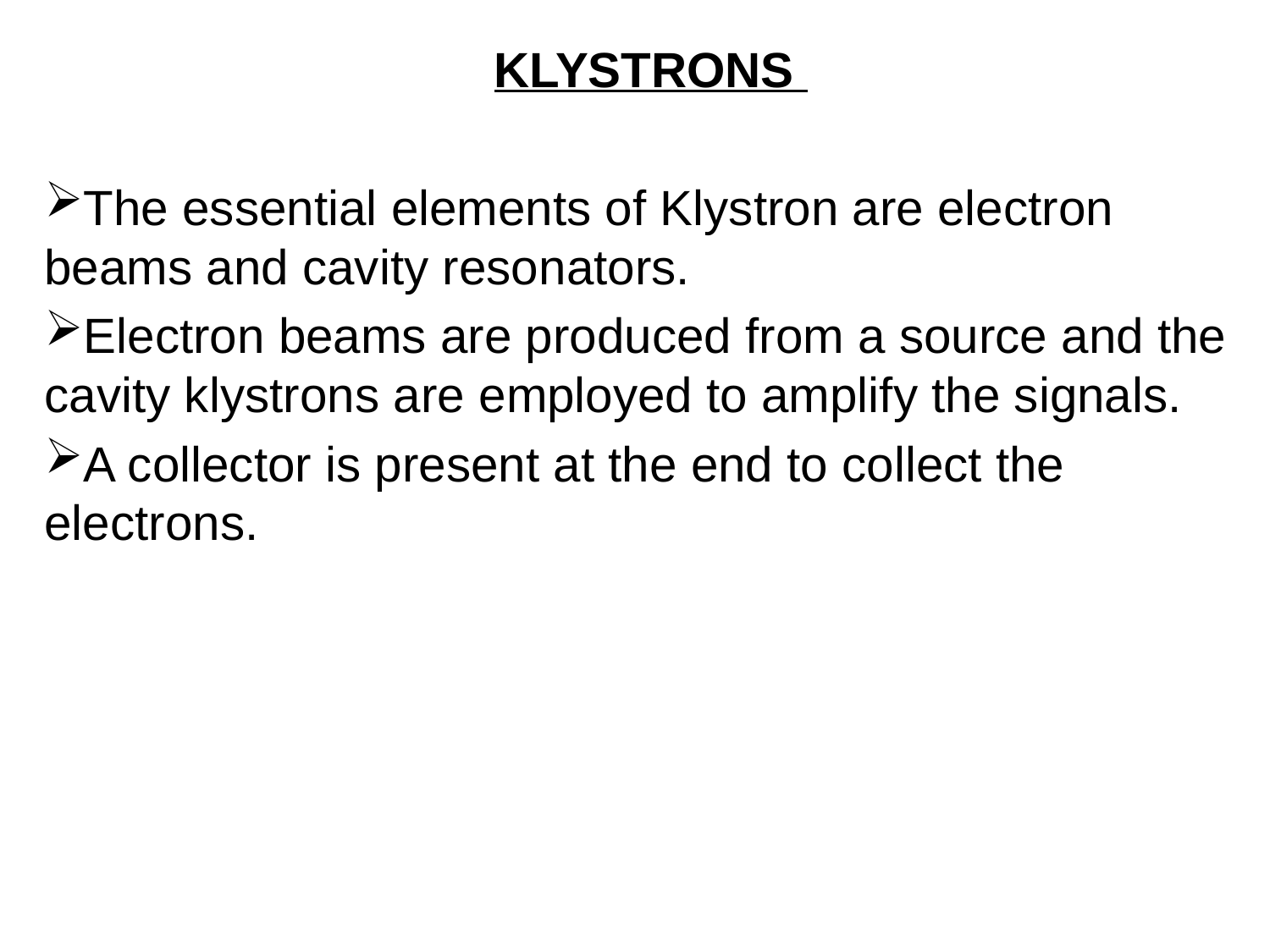

KLYSTRONS

The essential elements of Klystron are electron beams and cavity resonators.
Electron beams are produced from a source and the cavity klystrons are employed to amplify the signals.
A collector is present at the end to collect the electrons.